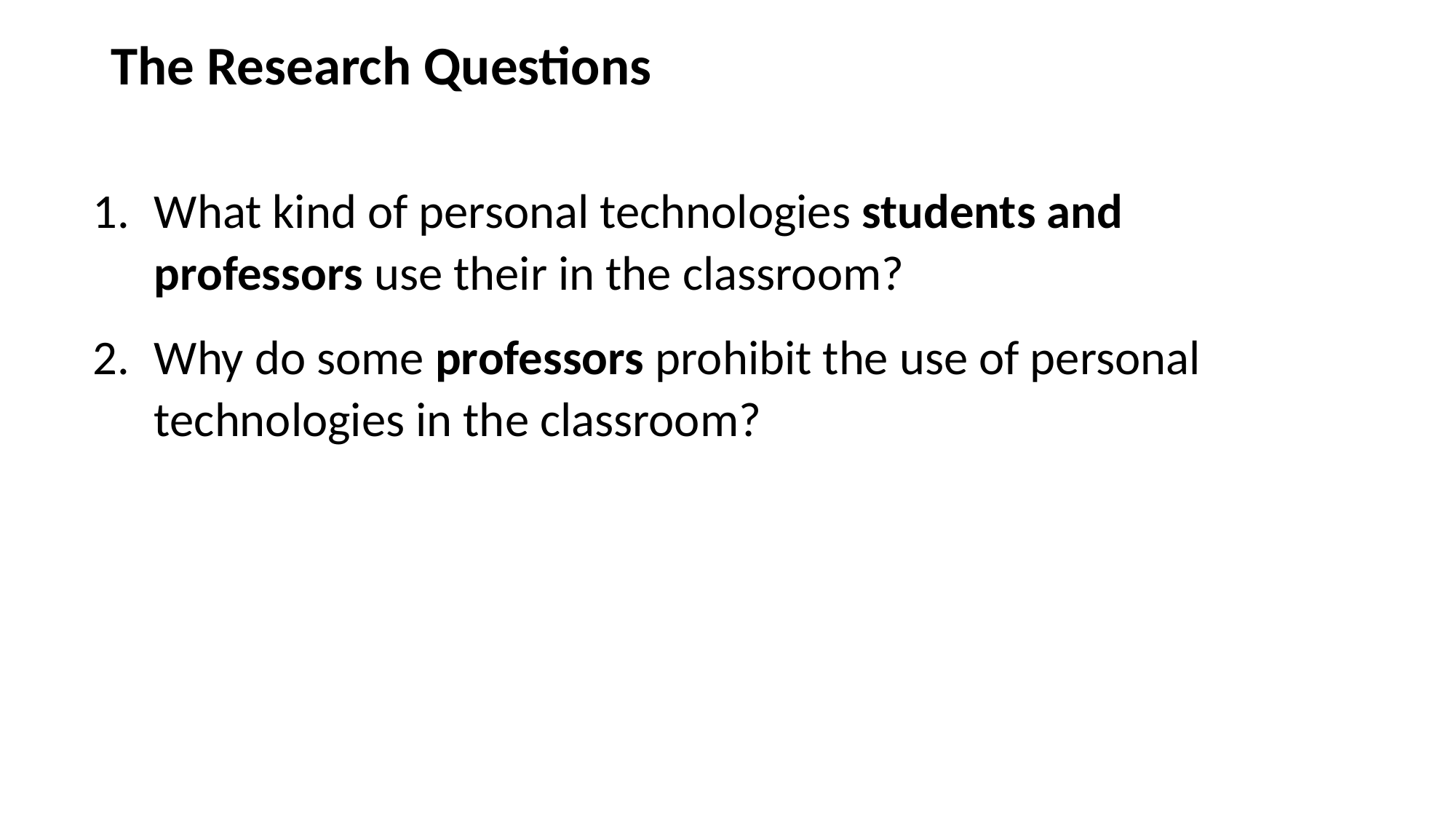

# The Research Questions
What kind of personal technologies students and professors use their in the classroom?
Why do some professors prohibit the use of personal technologies in the classroom?